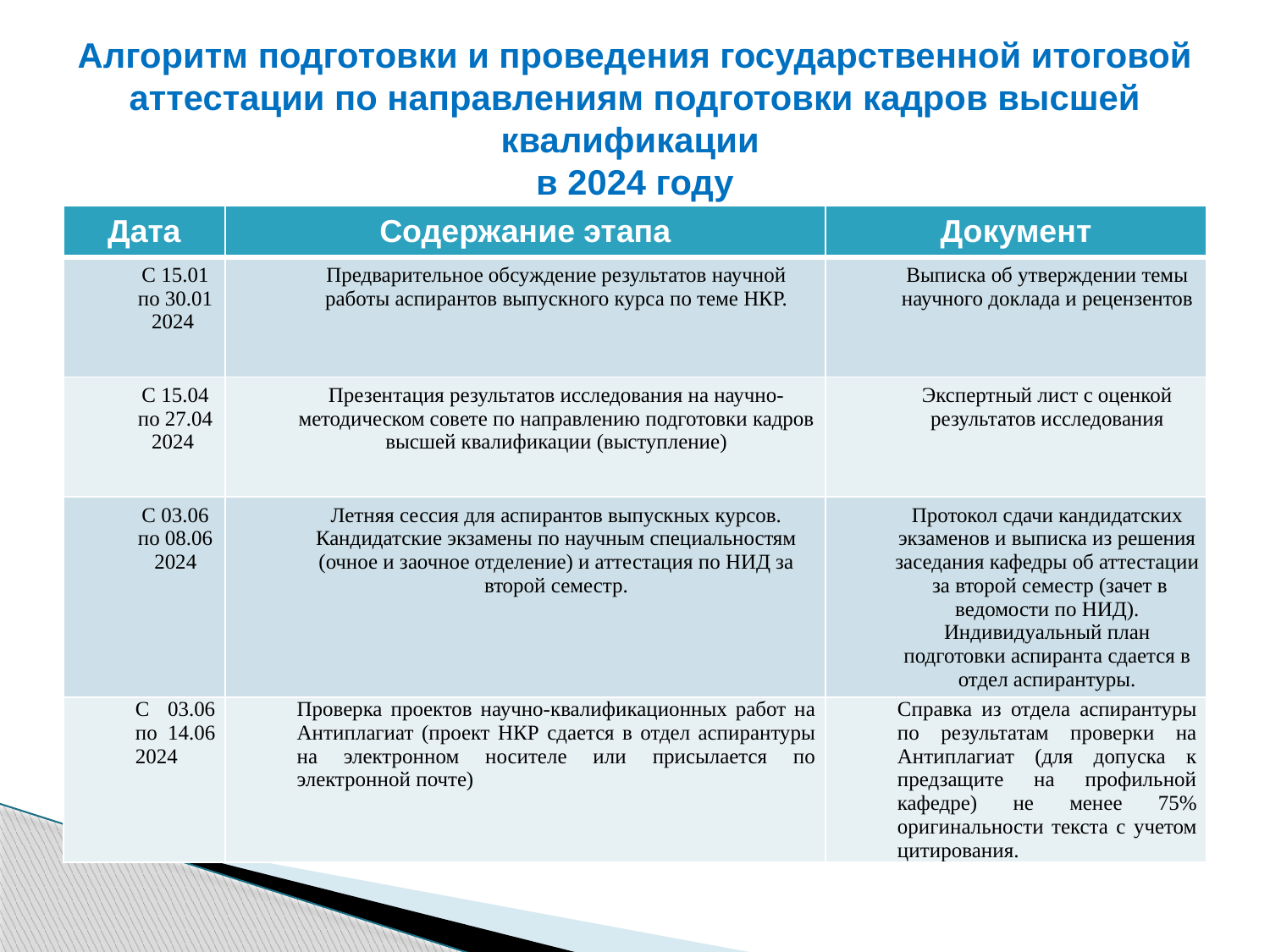

# Алгоритм подготовки и проведения государственной итоговой аттестации по направлениям подготовки кадров высшей квалификации в 2024 году
| Дата | Содержание этапа | Документ |
| --- | --- | --- |
| С 15.01 по 30.01 2024 | Предварительное обсуждение результатов научной работы аспирантов выпускного курса по теме НКР. | Выписка об утверждении темы научного доклада и рецензентов |
| С 15.04 по 27.04 2024 | Презентация результатов исследования на научно-методическом совете по направлению подготовки кадров высшей квалификации (выступление) | Экспертный лист с оценкой результатов исследования |
| С 03.06 по 08.06 2024 | Летняя сессия для аспирантов выпускных курсов. Кандидатские экзамены по научным специальностям (очное и заочное отделение) и аттестация по НИД за второй семестр. | Протокол сдачи кандидатских экзаменов и выписка из решения заседания кафедры об аттестации за второй семестр (зачет в ведомости по НИД). Индивидуальный план подготовки аспиранта сдается в отдел аспирантуры. |
| С 03.06 по 14.06 2024 | Проверка проектов научно-квалификационных работ на Антиплагиат (проект НКР сдается в отдел аспирантуры на электронном носителе или присылается по электронной почте) | Справка из отдела аспирантуры по результатам проверки на Антиплагиат (для допуска к предзащите на профильной кафедре) не менее 75% оригинальности текста с учетом цитирования. |